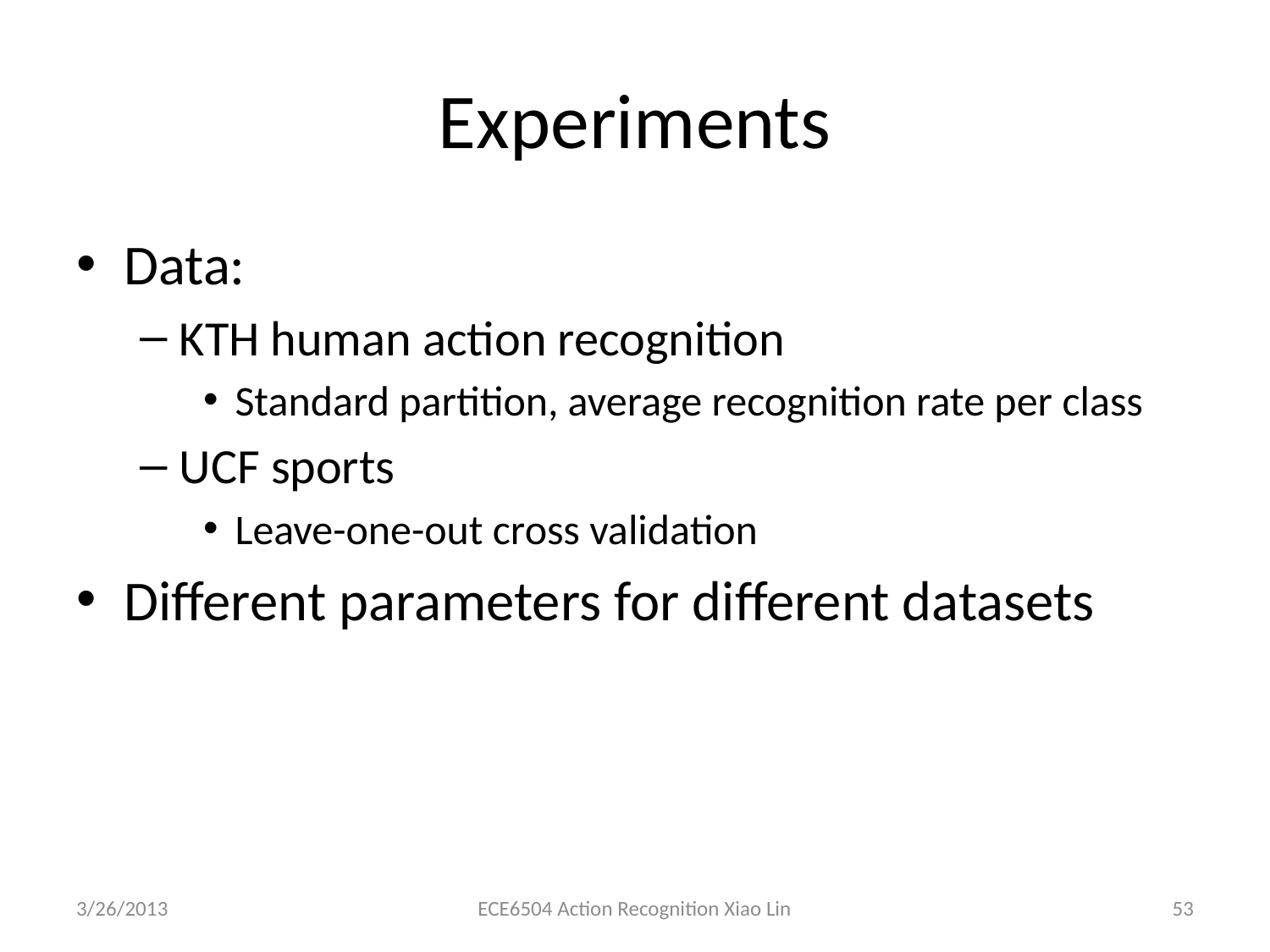

# Experiments
Data:
KTH human action recognition
Standard partition, average recognition rate per class
UCF sports
Leave-one-out cross validation
Different parameters for different datasets

3/26/2013
ECE6504 Action Recognition Xiao Lin
53